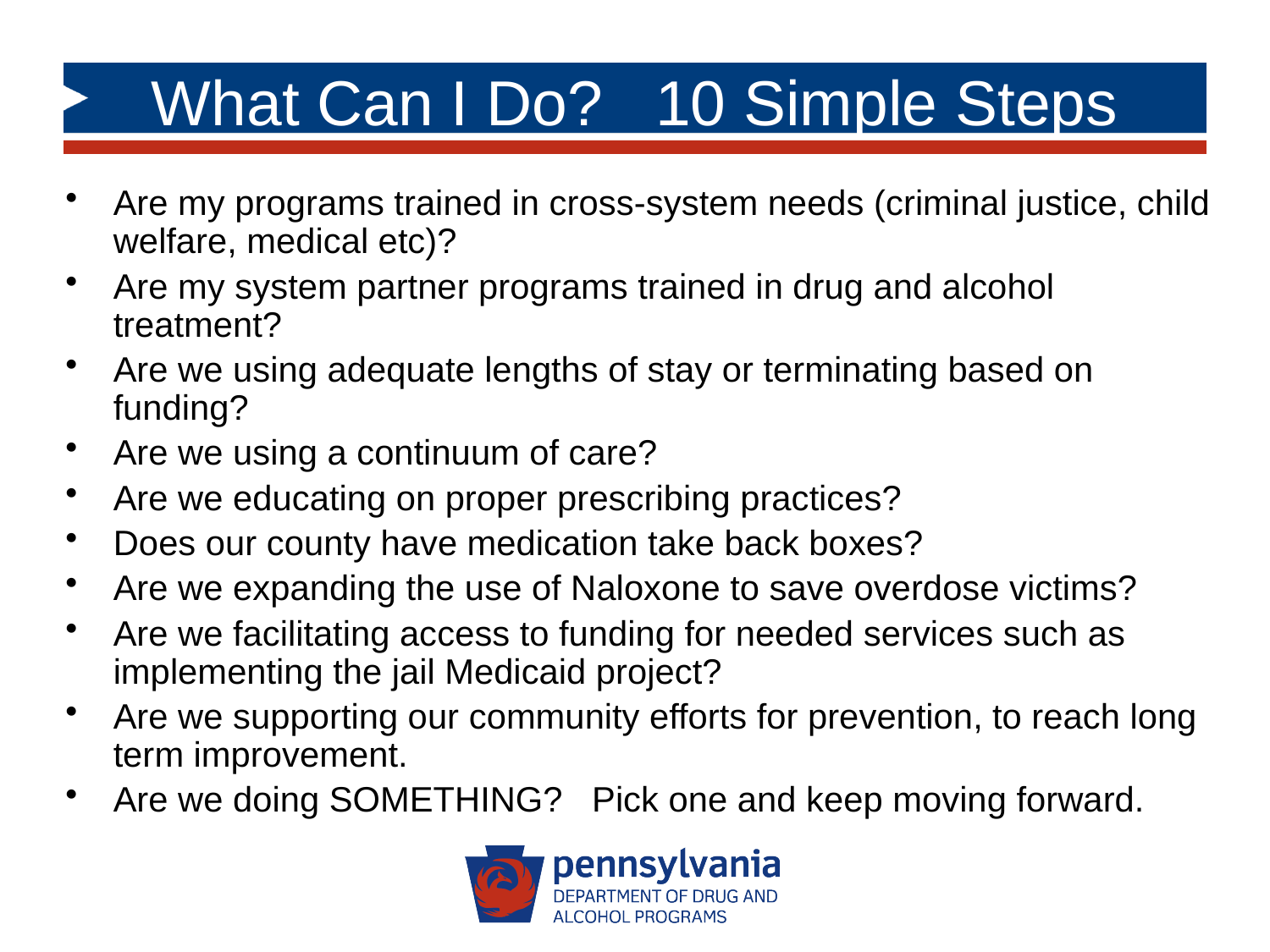

# What Can I Do?   10 Simple Steps
Are my programs trained in cross-system needs (criminal justice, child welfare, medical etc)?
Are my system partner programs trained in drug and alcohol treatment?
Are we using adequate lengths of stay or terminating based on funding?
Are we using a continuum of care?
Are we educating on proper prescribing practices?
Does our county have medication take back boxes?
Are we expanding the use of Naloxone to save overdose victims?
Are we facilitating access to funding for needed services such as implementing the jail Medicaid project?
Are we supporting our community efforts for prevention, to reach long term improvement.
Are we doing SOMETHING?   Pick one and keep moving forward.